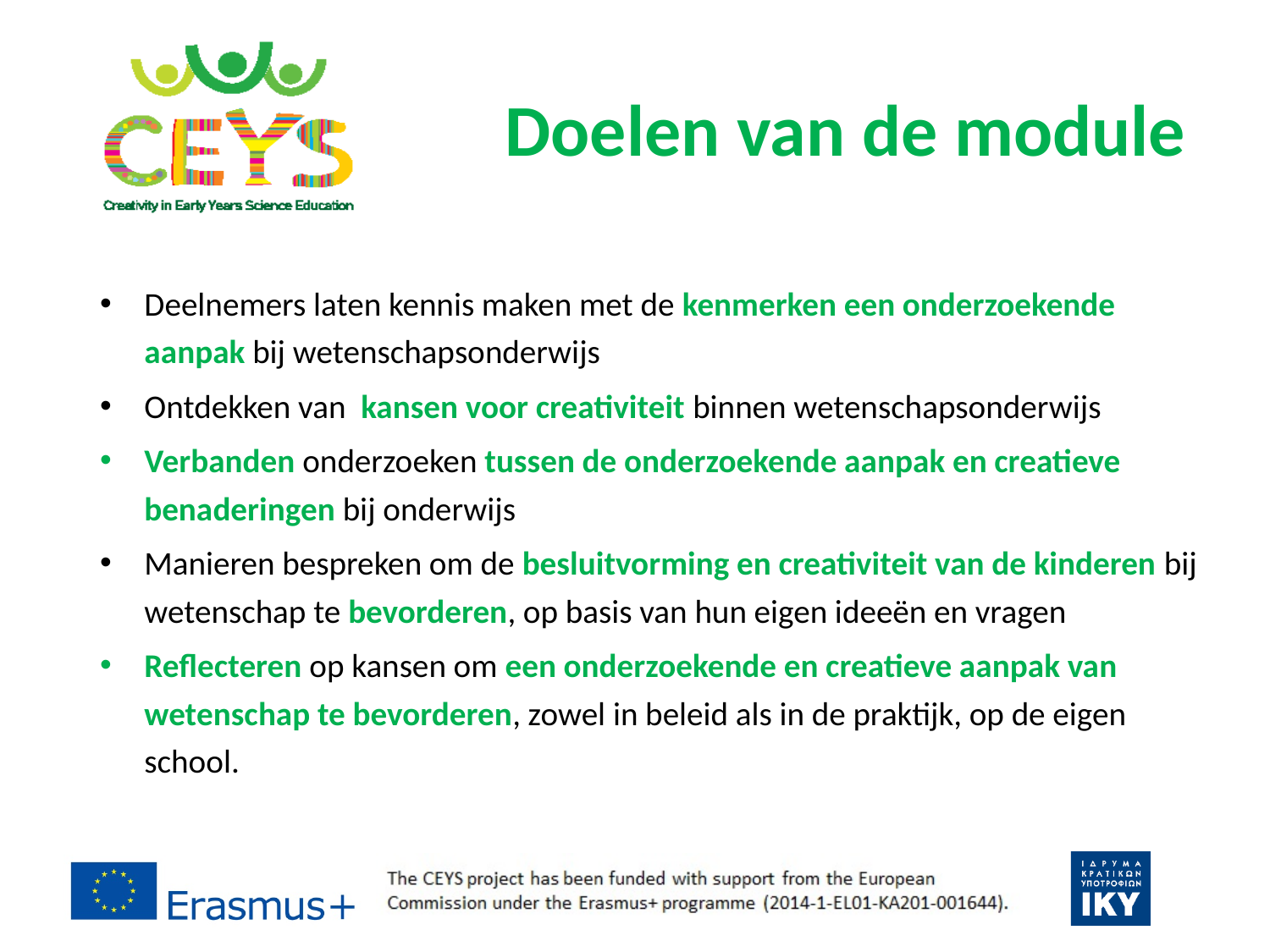

# Doelen van de module
Deelnemers laten kennis maken met de kenmerken een onderzoekende aanpak bij wetenschapsonderwijs
Ontdekken van  kansen voor creativiteit binnen wetenschapsonderwijs
Verbanden onderzoeken tussen de onderzoekende aanpak en creatieve benaderingen bij onderwijs
Manieren bespreken om de besluitvorming en creativiteit van de kinderen bij wetenschap te bevorderen, op basis van hun eigen ideeën en vragen
Reflecteren op kansen om een onderzoekende en creatieve aanpak van wetenschap te bevorderen, zowel in beleid als in de praktijk, op de eigen school.